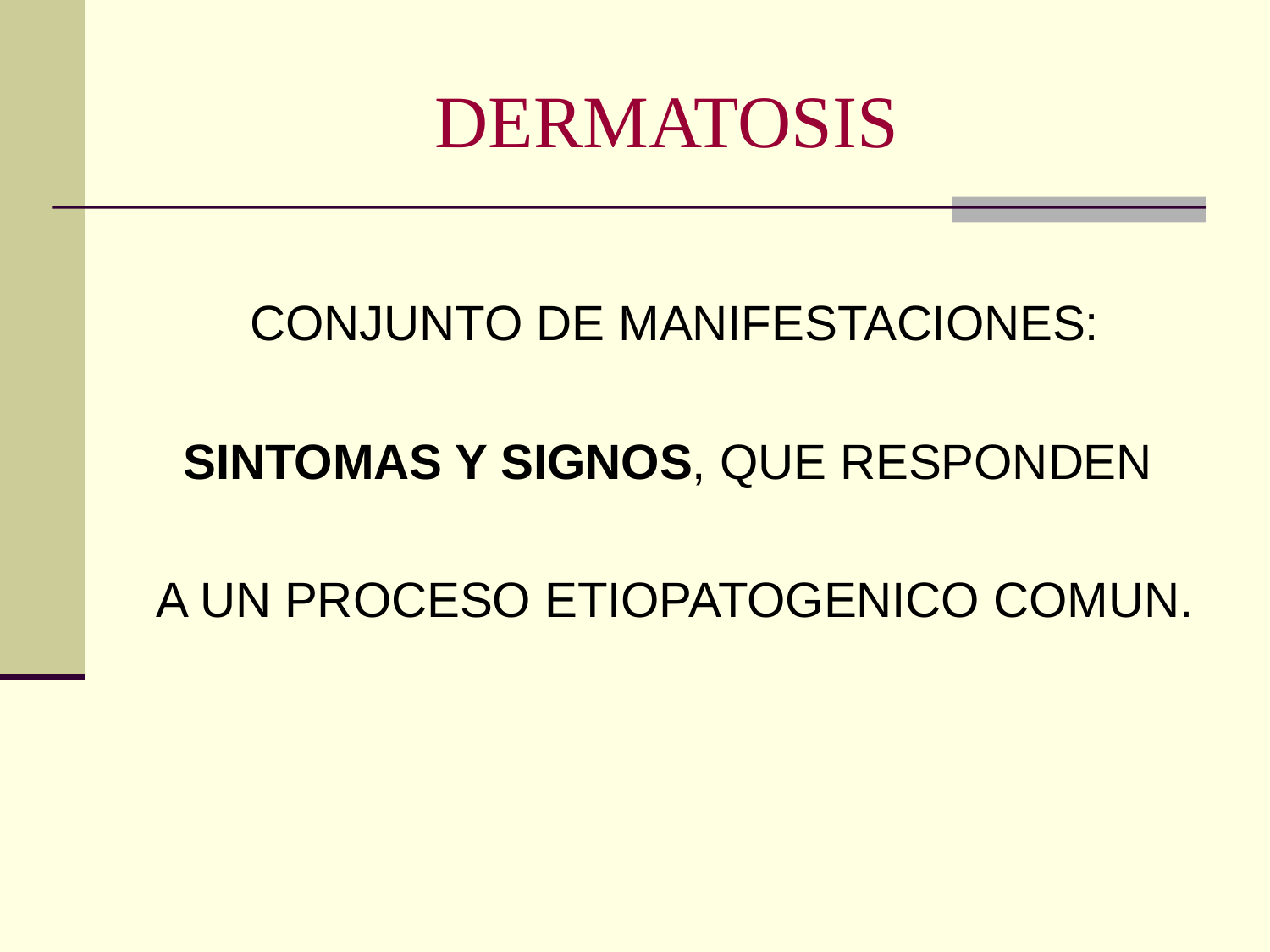

# DERMATOSIS

CONJUNTO DE MANIFESTACIONES:

SINTOMAS Y SIGNOS, QUE RESPONDEN

A UN PROCESO ETIOPATOGENICO COMUN.